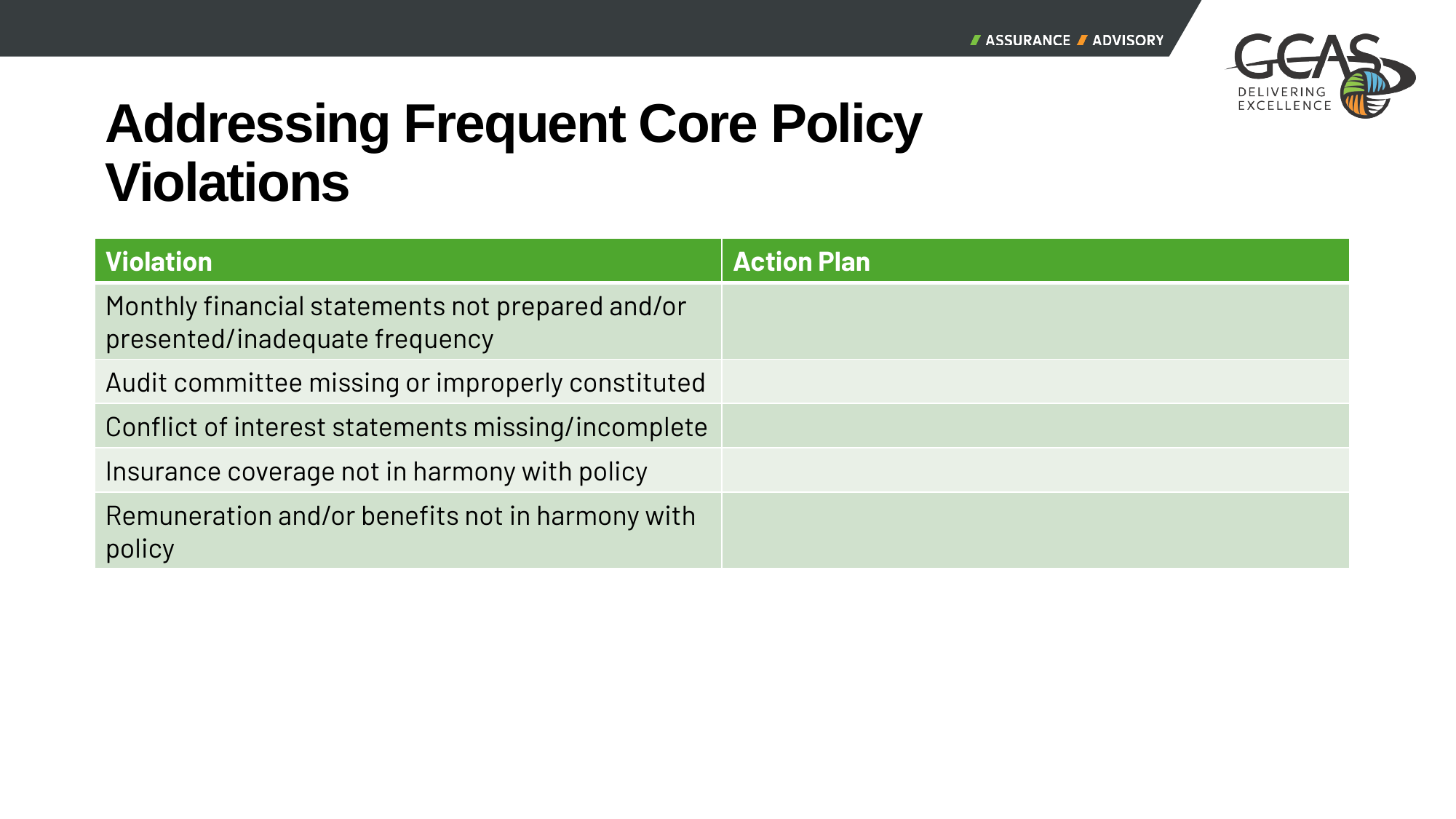

# Addressing Frequent Core Policy Violations
| Violation | Action Plan |
| --- | --- |
| Monthly financial statements not prepared and/or presented/inadequate frequency |  |
| Audit committee missing or improperly constituted |  |
| Conflict of interest statements missing/incomplete |  |
| Insurance coverage not in harmony with policy |  |
| Remuneration and/or benefits not in harmony with policy |  |